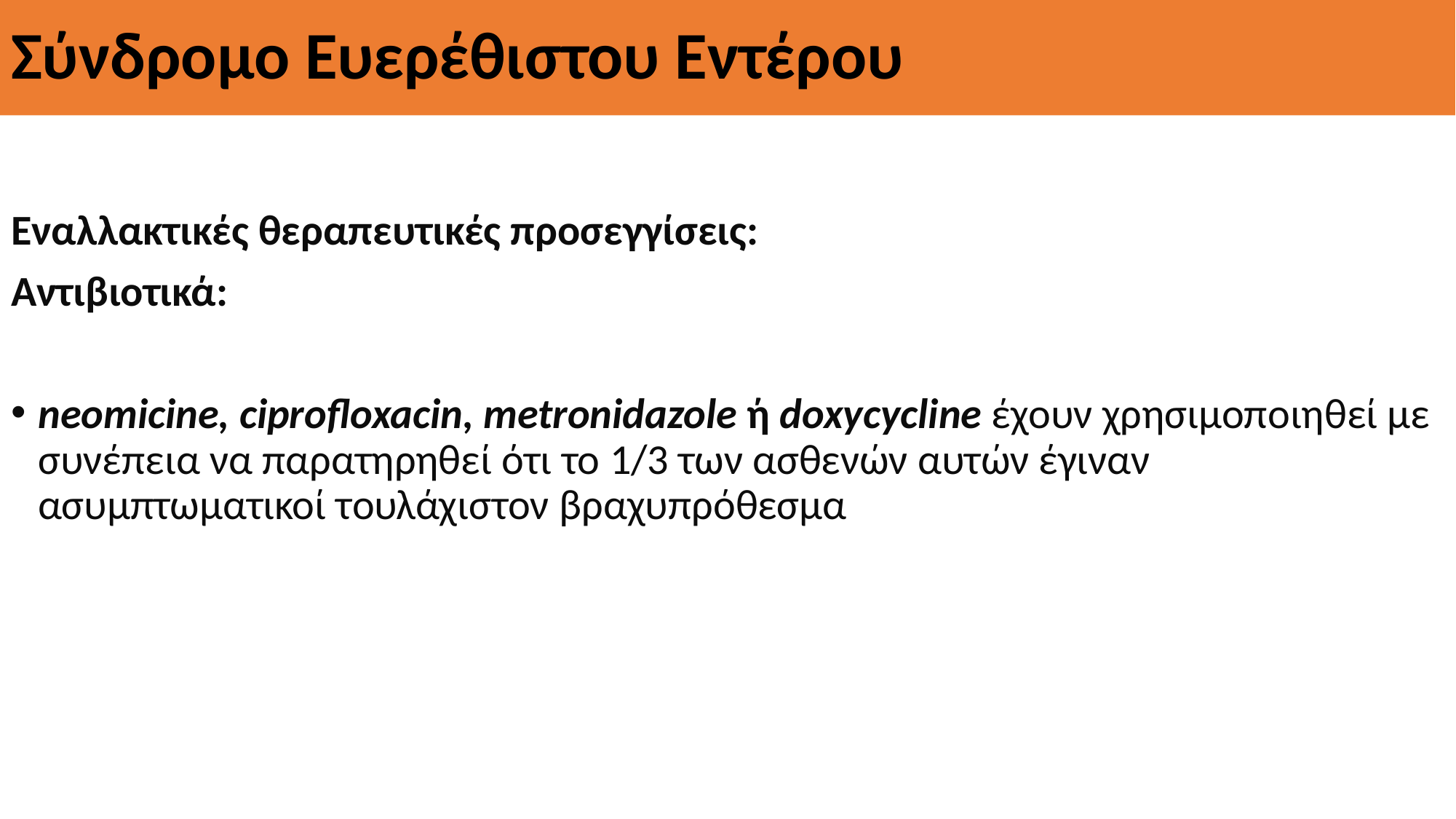

# Σύνδρομο Ευερέθιστου Εντέρου

Εναλλακτικές θεραπευτικές προσεγγίσεις:
Αντιβιοτικά:

neomicine, ciprofloxacin, metronidazole ή doxycycline έχουν χρησιμοποιηθεί με συνέπεια να παρατηρηθεί ότι το 1/3 των ασθενών αυτών έγιναν ασυμπτωματικοί τουλάχιστον βραχυπρόθεσμα